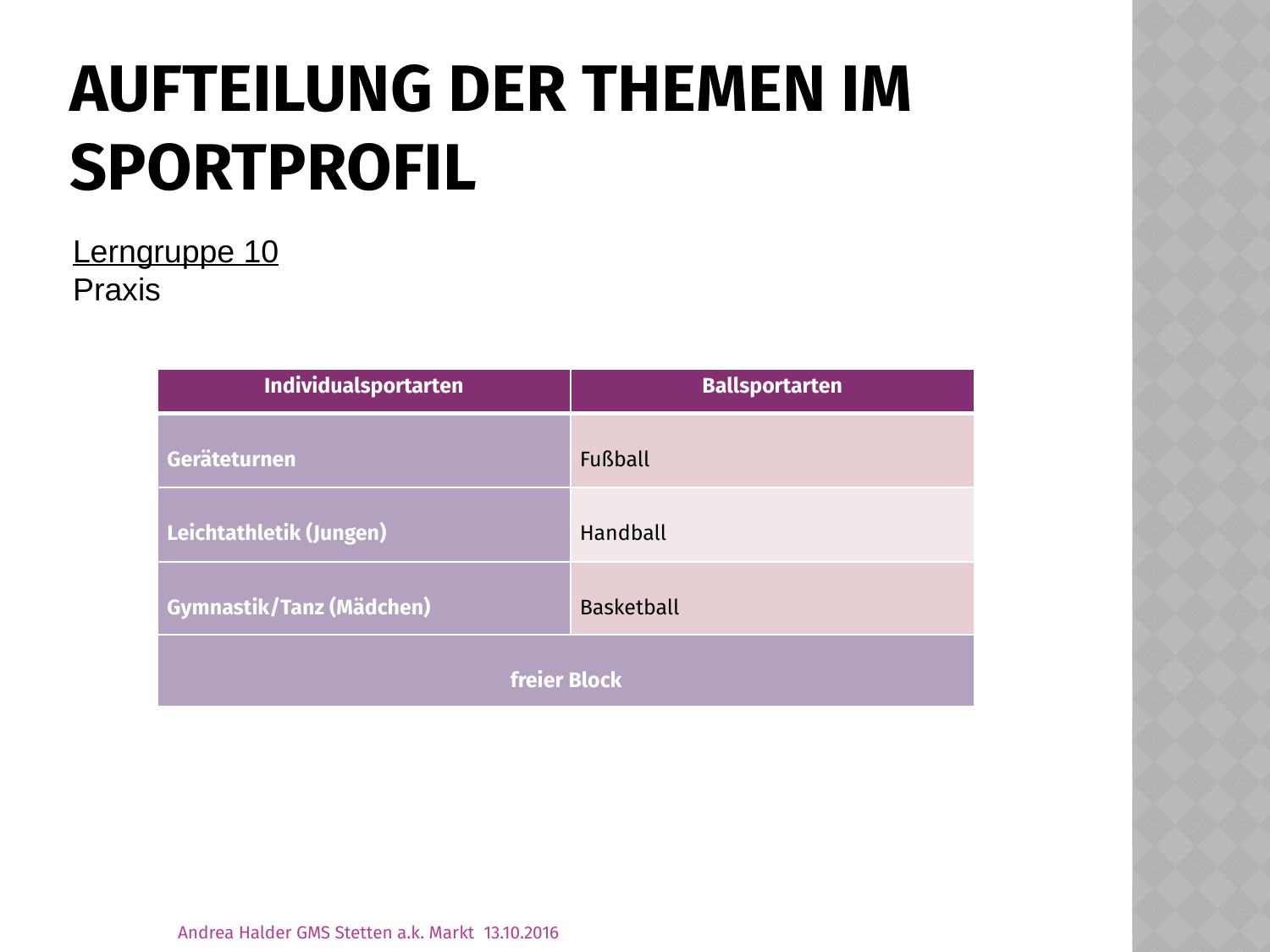

# Aufteilung der Themen im Sportprofil
Lerngruppe 10
Praxis

| Individualsportarten | Ballsportarten |
| --- | --- |
| Geräteturnen | Fußball |
| Leichtathletik (Jungen) | Handball |
| Gymnastik/Tanz (Mädchen) | Basketball |
| freier Block |  |
Andrea Halder GMS Stetten a.k. Markt  13.10.2016